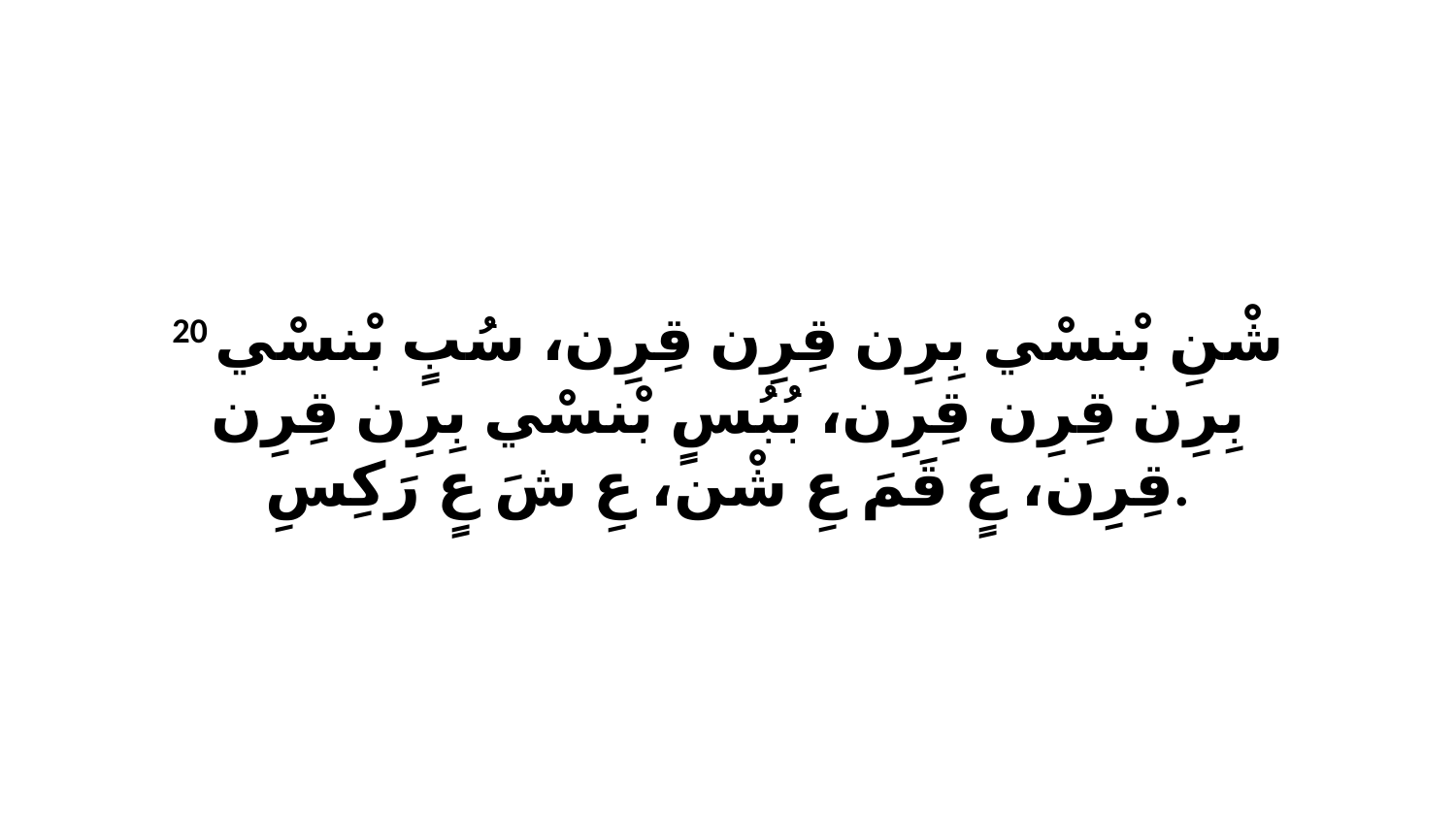

20 شْنِ بْنسْي بِرِن قِرِن قِرِن، سُبٍ بْنسْي بِرِن قِرِن قِرِن، بُبُسٍ بْنسْي بِرِن قِرِن قِرِن، عٍ قَمَ عِ شْن، عِ شَ عٍ رَكِسِ.